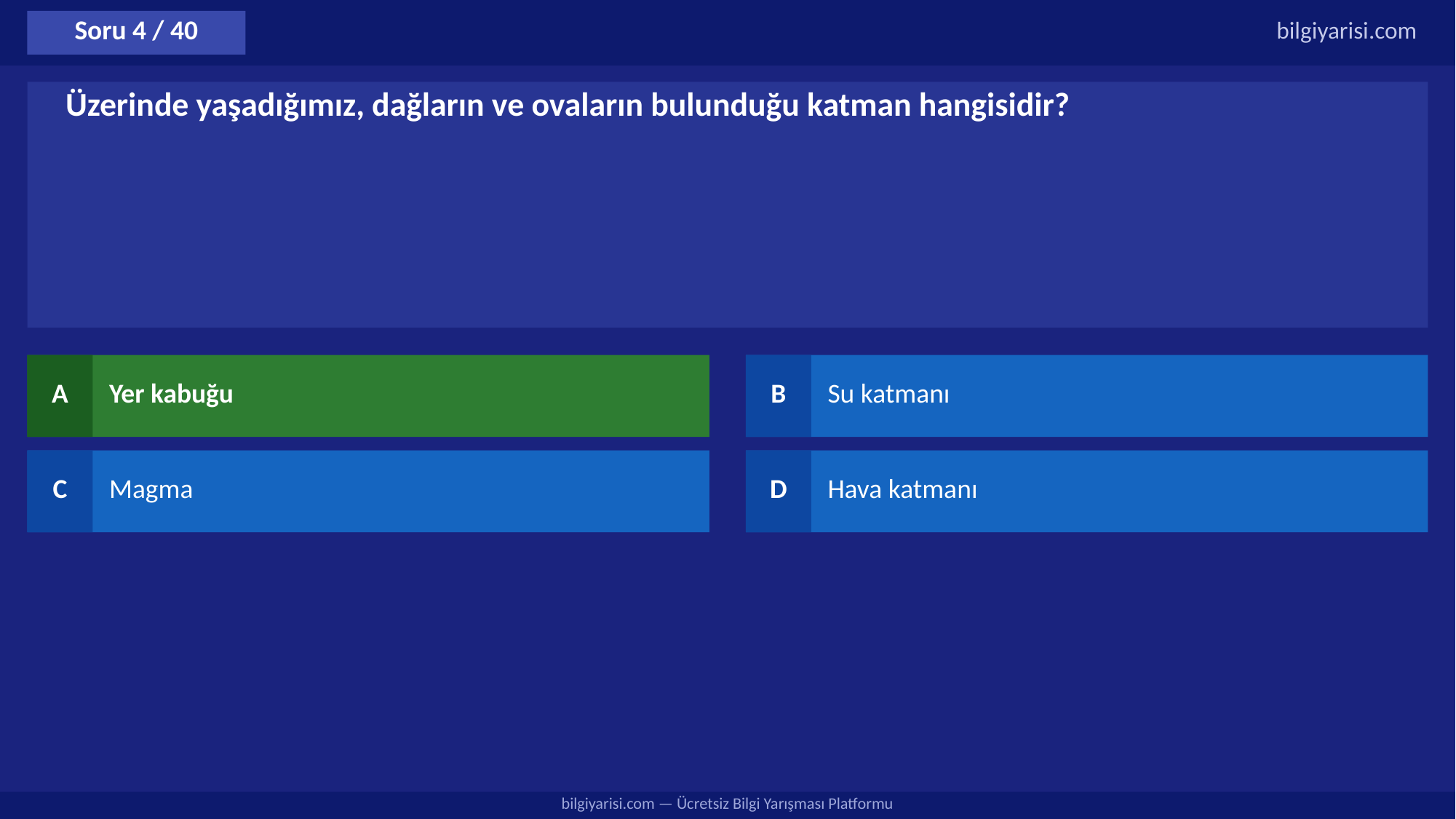

Soru 4 / 40
bilgiyarisi.com

Üzerinde yaşadığımız, dağların ve ovaların bulunduğu katman hangisidir?

A
Yer kabuğu

B
Su katmanı

C
Magma

D
Hava katmanı
bilgiyarisi.com — Ücretsiz Bilgi Yarışması Platformu